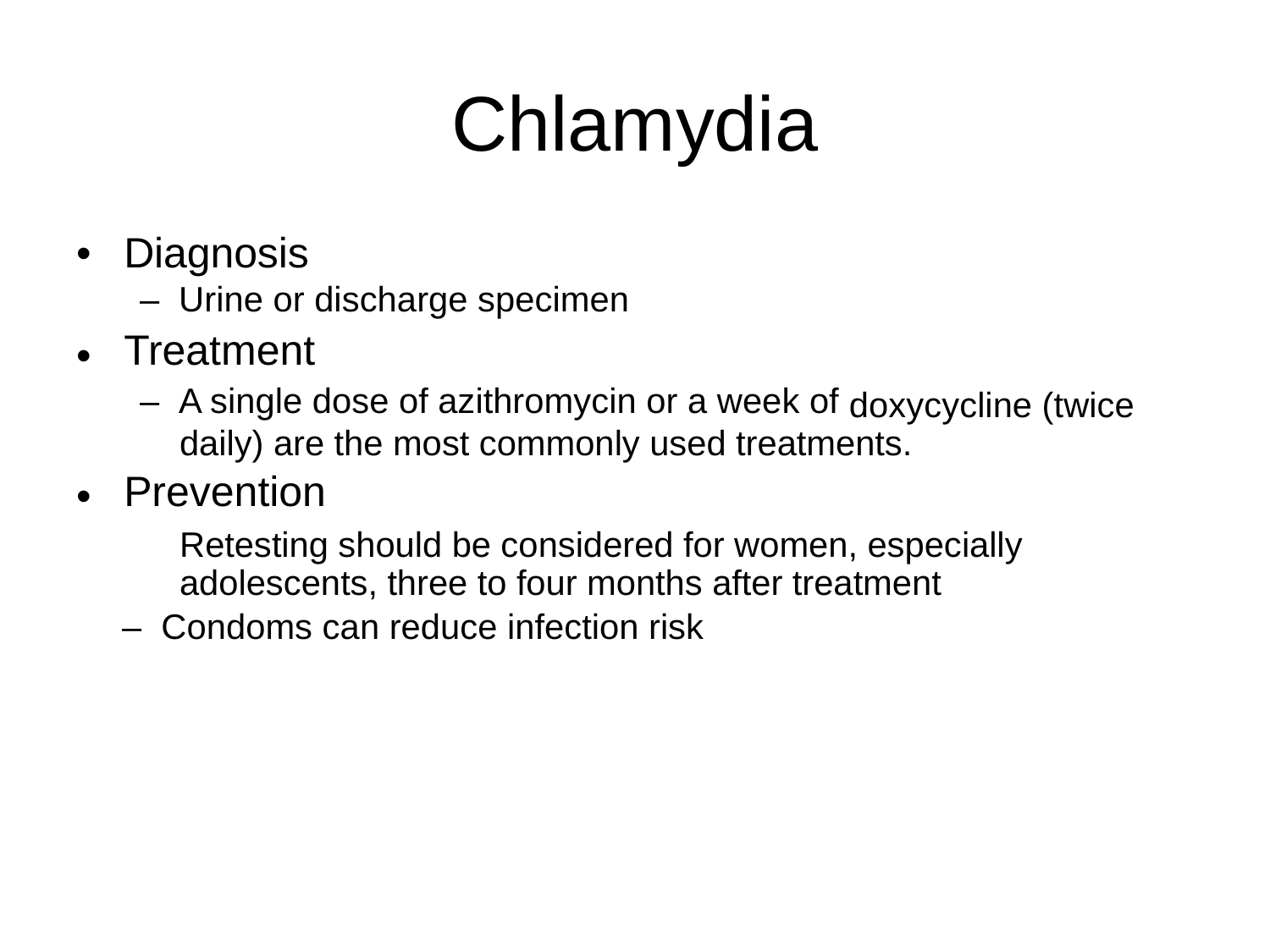

Chlamydia
•
Diagnosis
–  Urine or discharge specimen
Treatment
–  A single dose of azithromycin or a week of
•
doxycycline (twice
daily) are the most commonly used treatments.
Prevention
	Retesting should be considered for women, especially adolescents, three to four months after treatment
–  Condoms can reduce infection risk
•